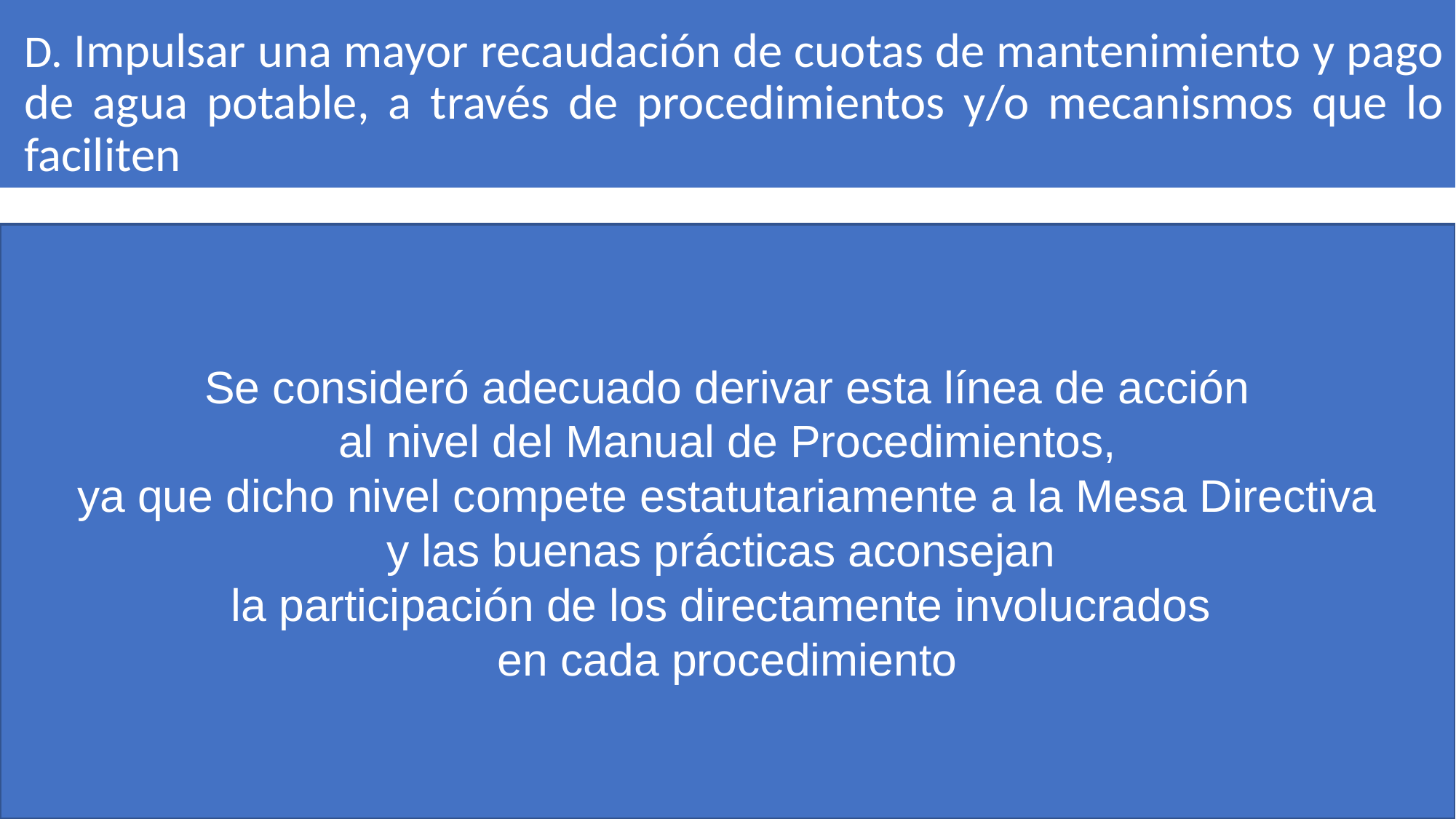

D. Impulsar una mayor recaudación de cuotas de mantenimiento y pago de agua potable, a través de procedimientos y/o mecanismos que lo faciliten
Se consideró adecuado derivar esta línea de acción
al nivel del Manual de Procedimientos,
 ya que dicho nivel compete estatutariamente a la Mesa Directiva
y las buenas prácticas aconsejan
la participación de los directamente involucrados
en cada procedimiento